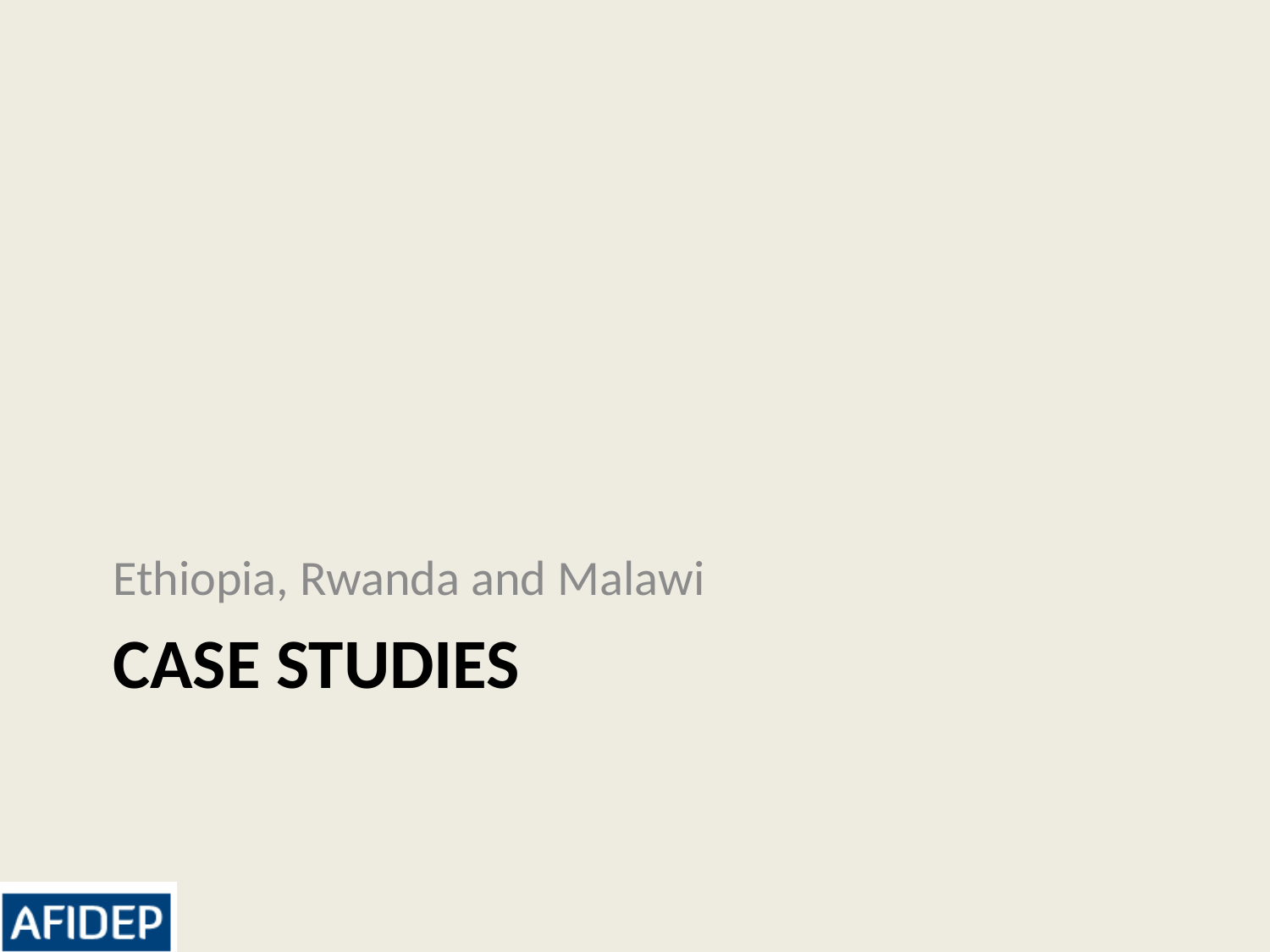

Ethiopia, Rwanda and Malawi
# Case studies